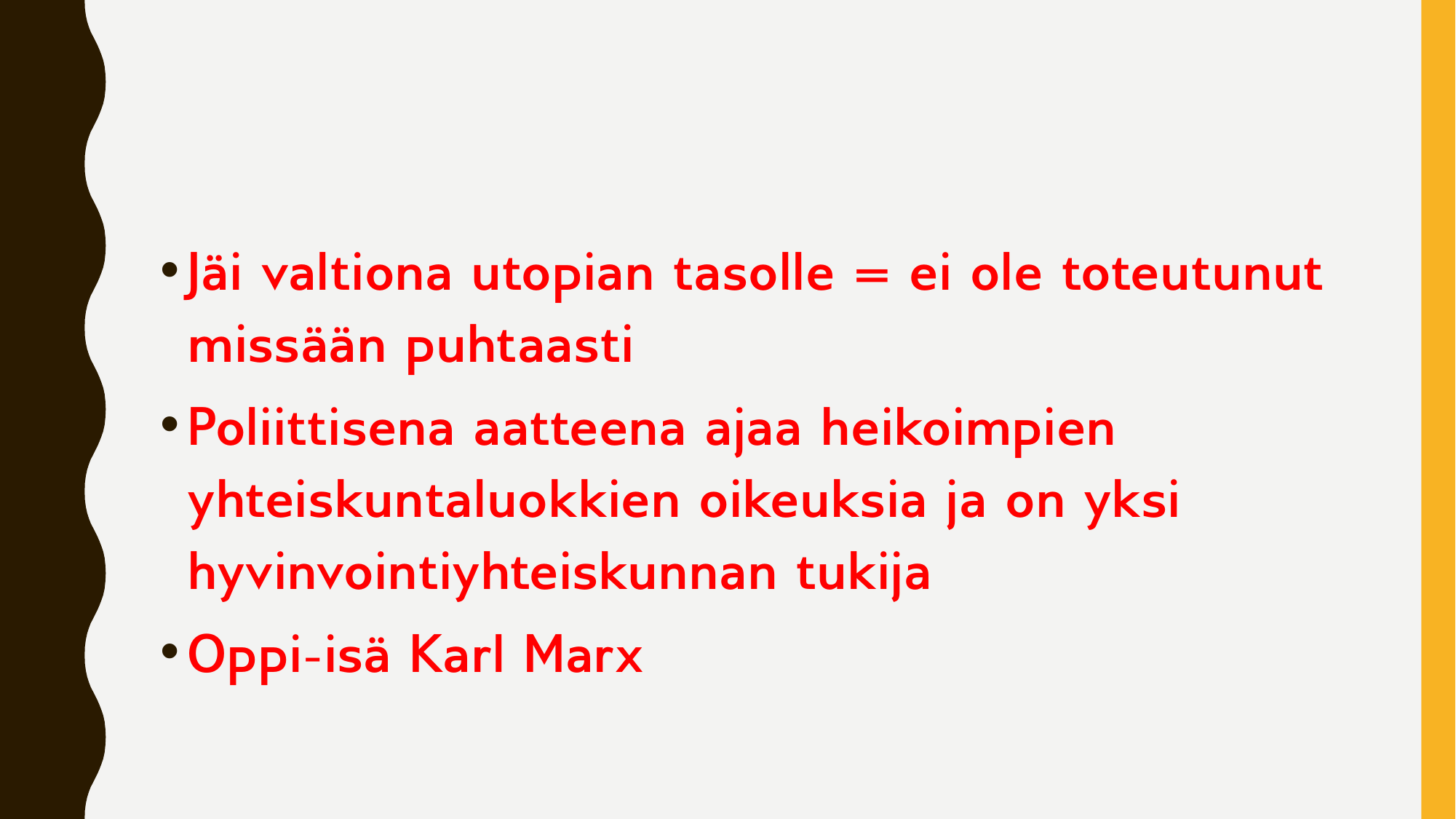

#
Jäi valtiona utopian tasolle = ei ole toteutunut missään puhtaasti
Poliittisena aatteena ajaa heikoimpien yhteiskuntaluokkien oikeuksia ja on yksi hyvinvointiyhteiskunnan tukija
Oppi-isä Karl Marx